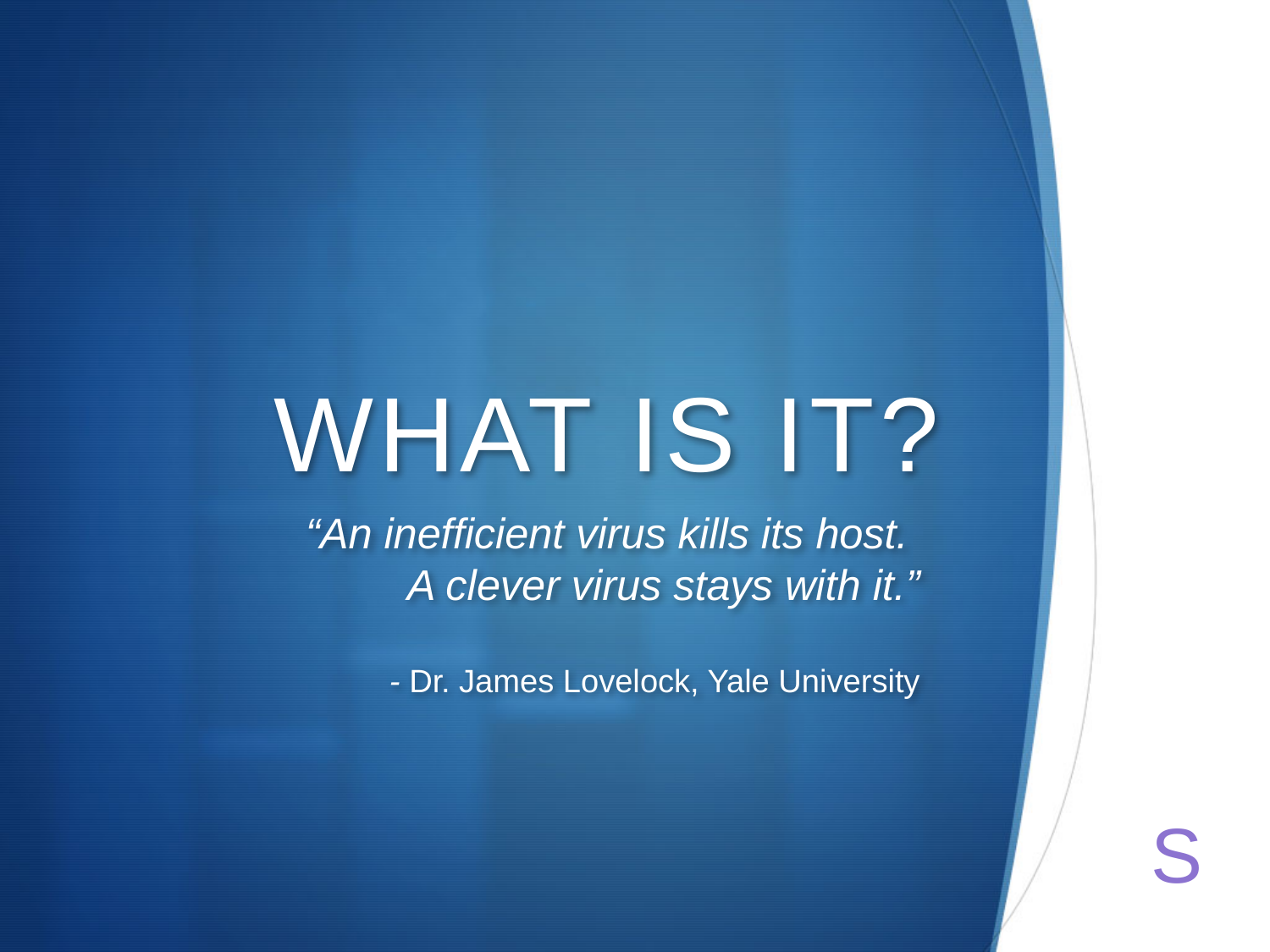

# WHAT IS IT?
“An inefficient virus kills its host.
A clever virus stays with it.”
- Dr. James Lovelock, Yale University